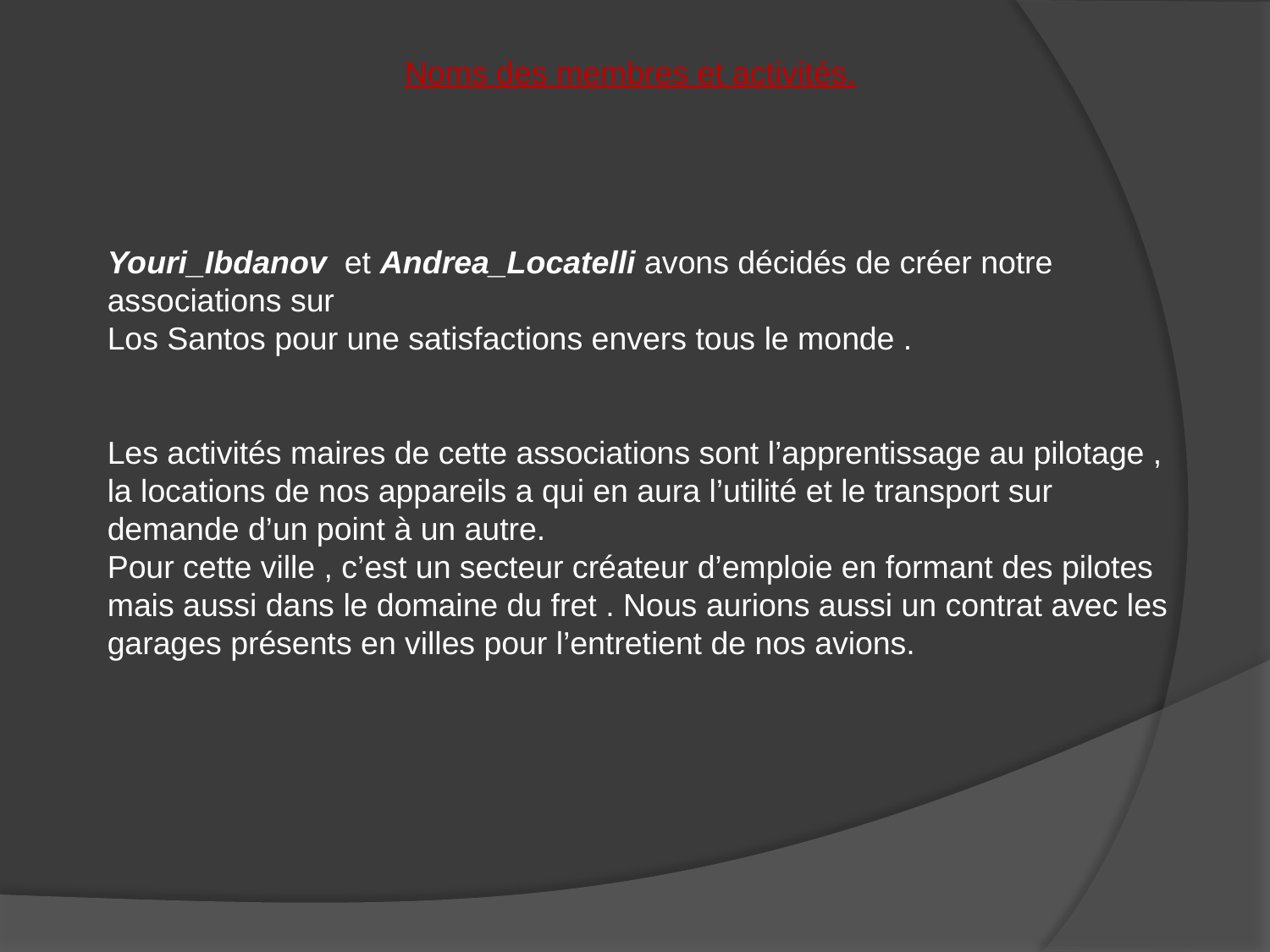

Noms des membres et activités.

Youri_Ibdanov  et Andrea_Locatelli avons décidés de créer notre associations sur
Los Santos pour une satisfactions envers tous le monde .

Les activités maires de cette associations sont l’apprentissage au pilotage , la locations de nos appareils a qui en aura l’utilité et le transport sur demande d’un point à un autre.
Pour cette ville , c’est un secteur créateur d’emploie en formant des pilotes mais aussi dans le domaine du fret . Nous aurions aussi un contrat avec les garages présents en villes pour l’entretient de nos avions.